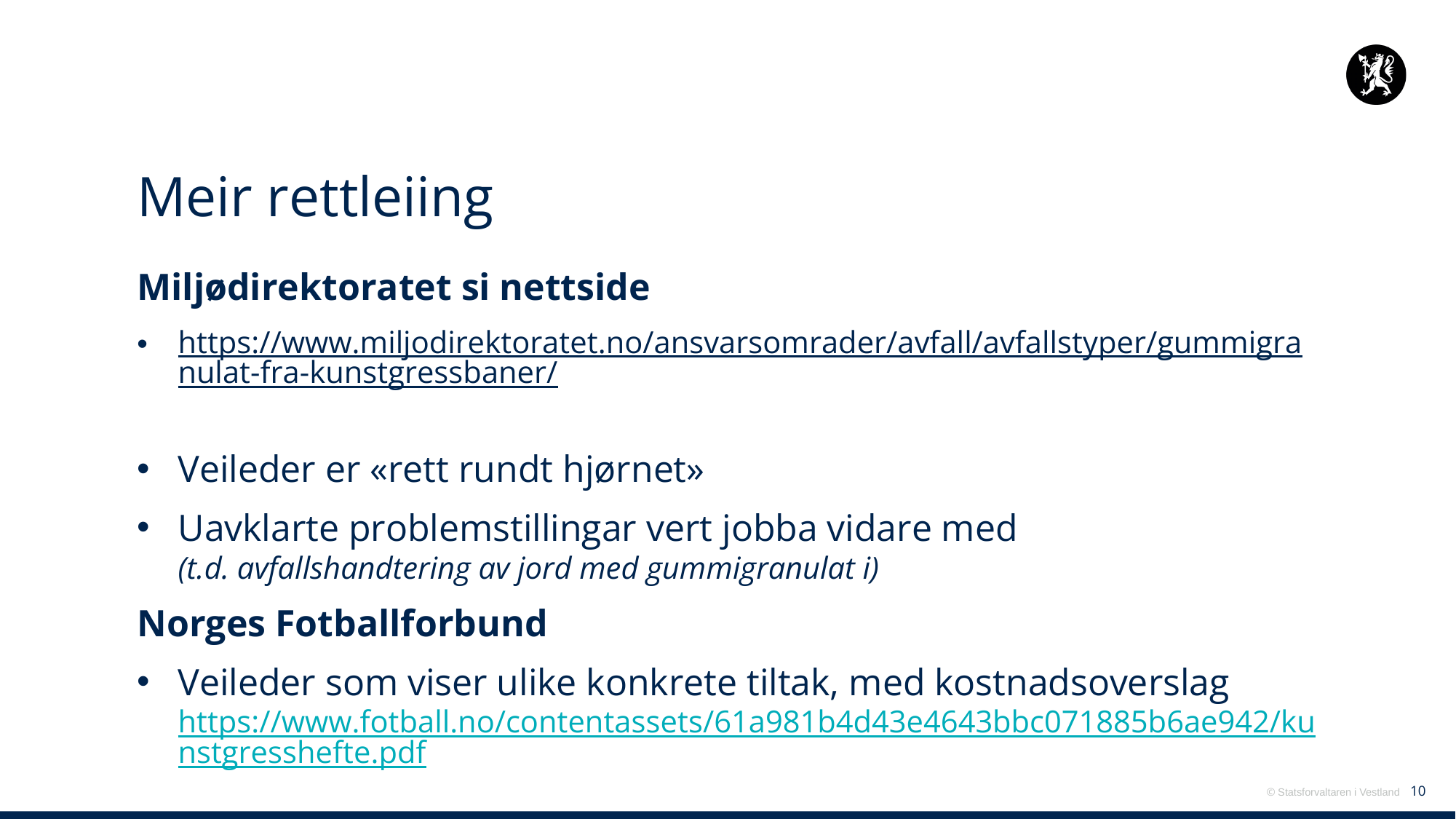

# Meir rettleiing
Miljødirektoratet si nettside
https://www.miljodirektoratet.no/ansvarsomrader/avfall/avfallstyper/gummigranulat-fra-kunstgressbaner/
Veileder er «rett rundt hjørnet»
Uavklarte problemstillingar vert jobba vidare med
(t.d. avfallshandtering av jord med gummigranulat i)
Norges Fotballforbund
Veileder som viser ulike konkrete tiltak, med kostnadsoverslag https://www.fotball.no/contentassets/61a981b4d43e4643bbc071885b6ae942/kunstgresshefte.pdf